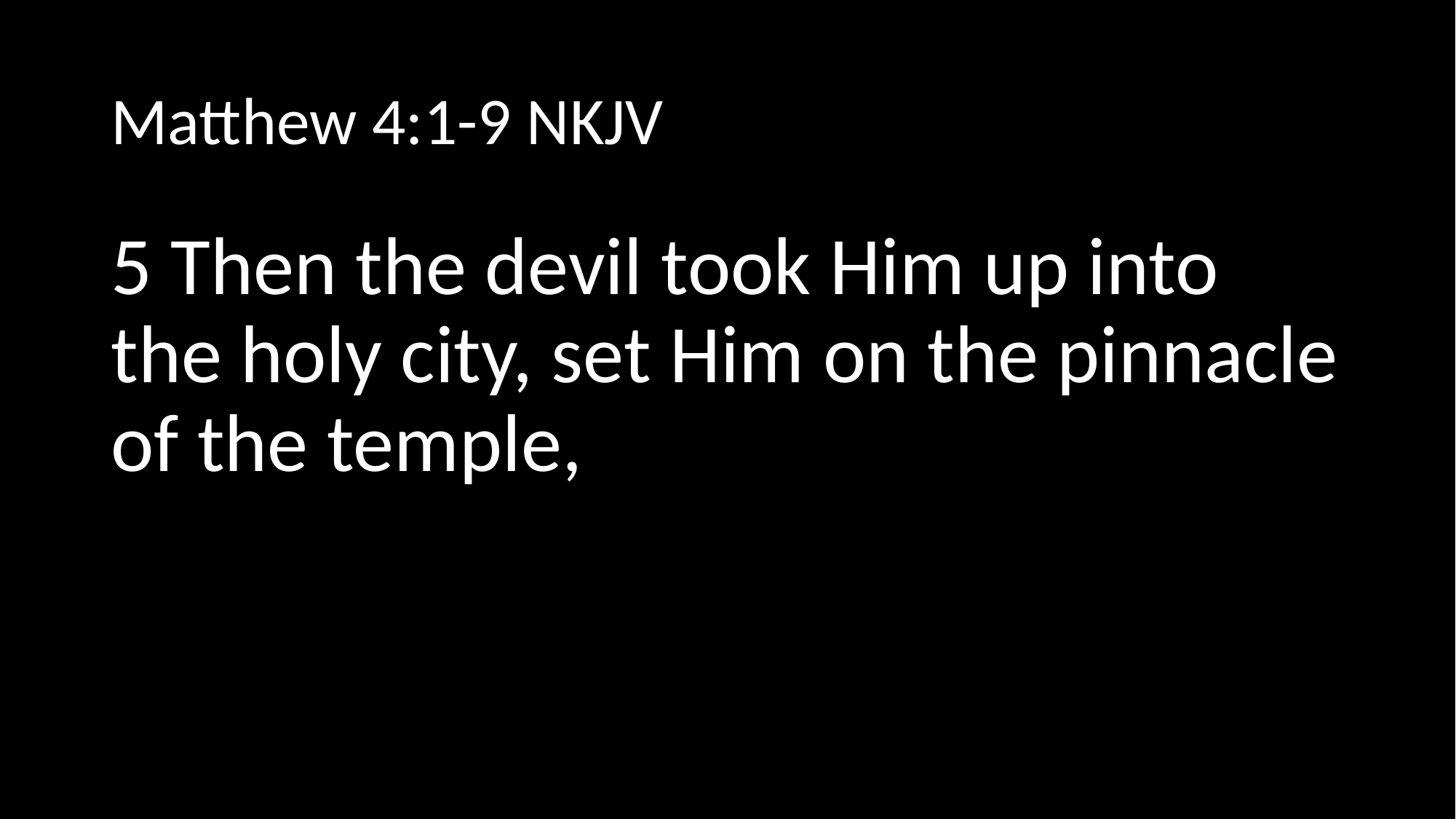

# Matthew 4:1-9 NKJV
5 Then the devil took Him up into the holy city, set Him on the pinnacle of the temple,